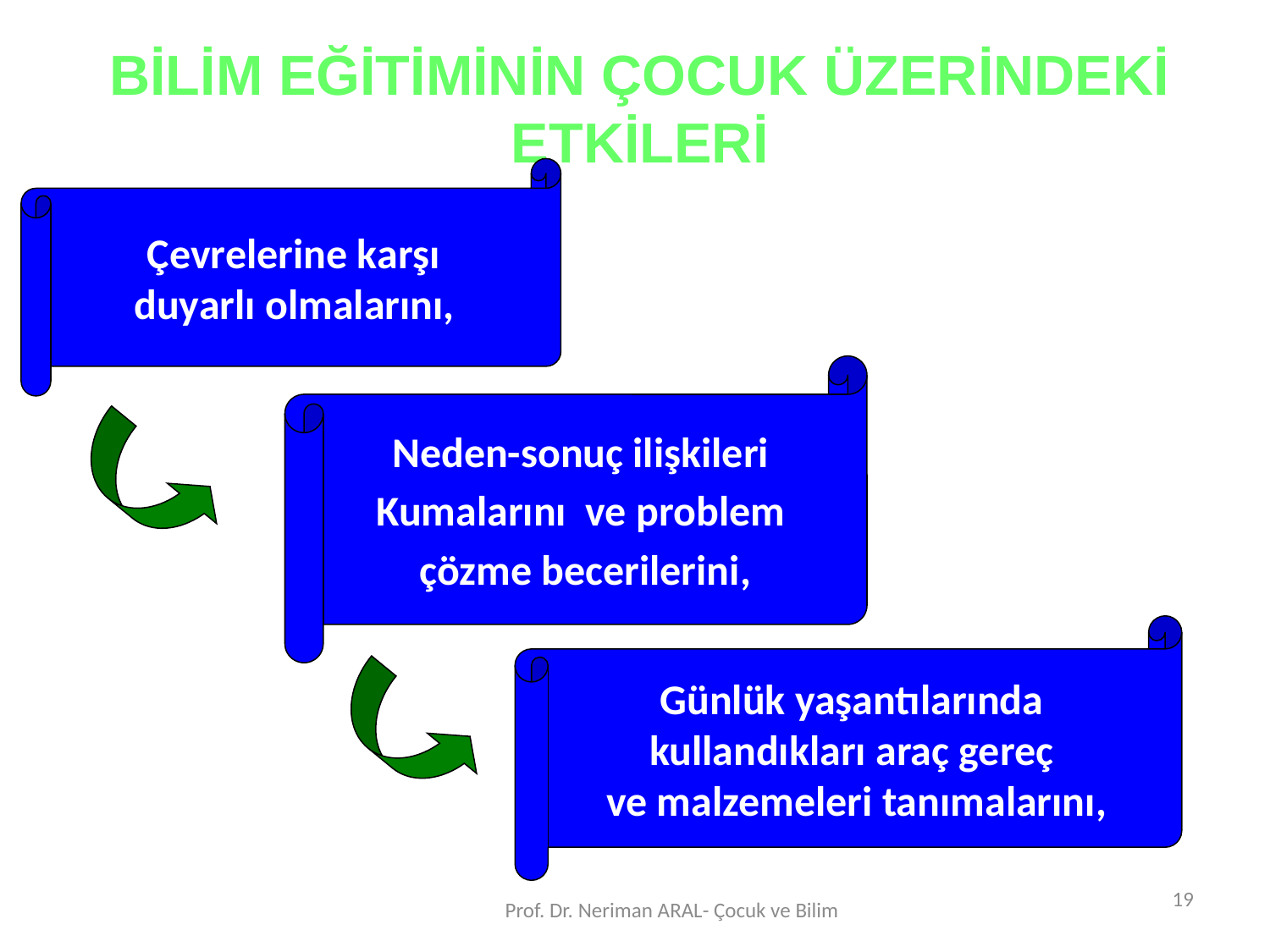

# BİLİM EĞİTİMİNİN ÇOCUK ÜZERİNDEKİ ETKİLERİ
Çevrelerine karşı
duyarlı olmalarını,
Neden-sonuç ilişkileri
Kumalarını  ve problem
çözme becerilerini,

Günlük yaşantılarında
kullandıkları araç gereç
ve malzemeleri tanımalarını,

19
Prof. Dr. Neriman ARAL- Çocuk ve Bilim